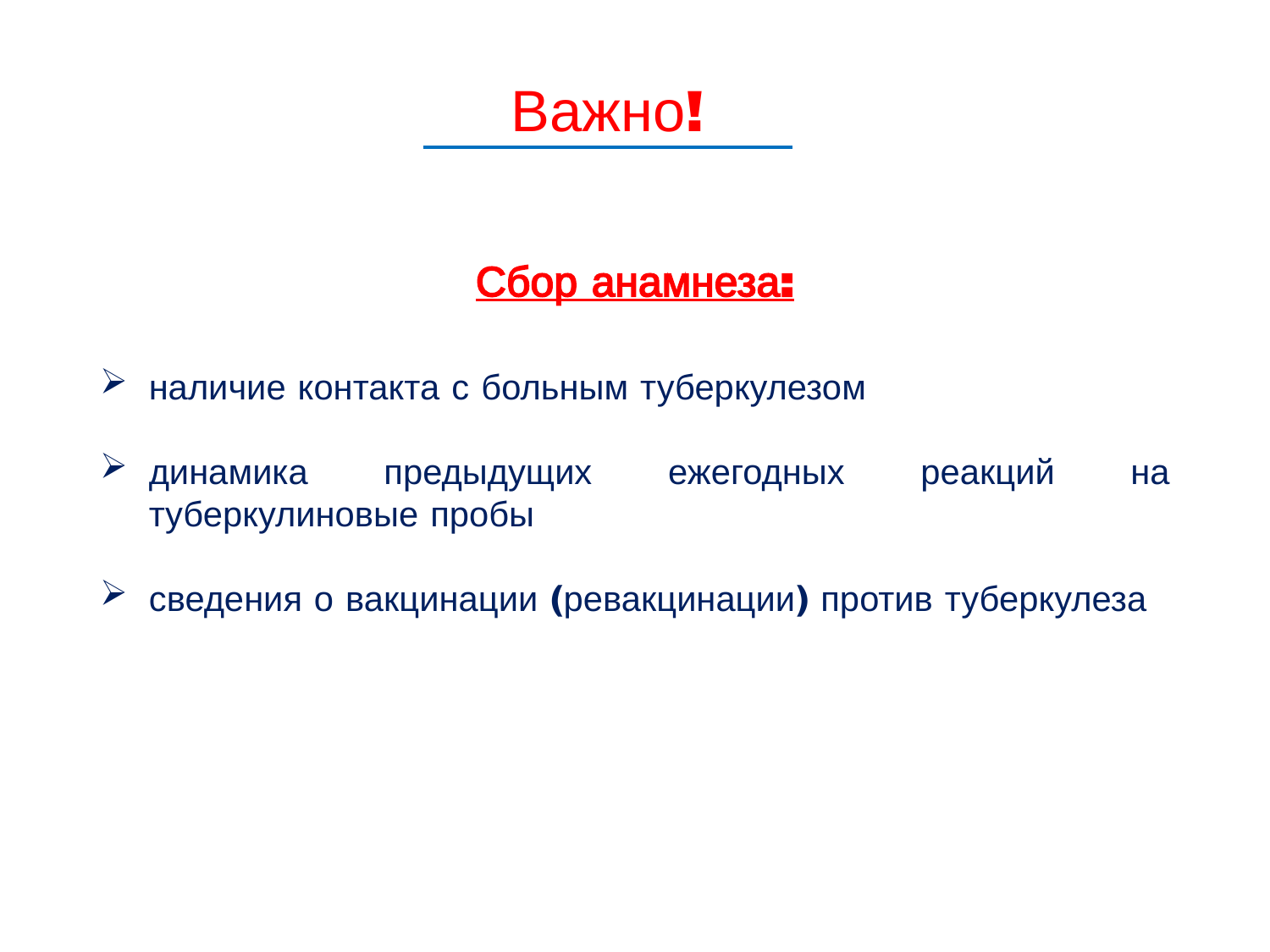

# Важно!
Сбор анамнеза:

наличие контакта с больным туберкулезом

динамика предыдущих ежегодных реакций на туберкулиновые пробы

сведения о вакцинации (ревакцинации) против туберкулеза